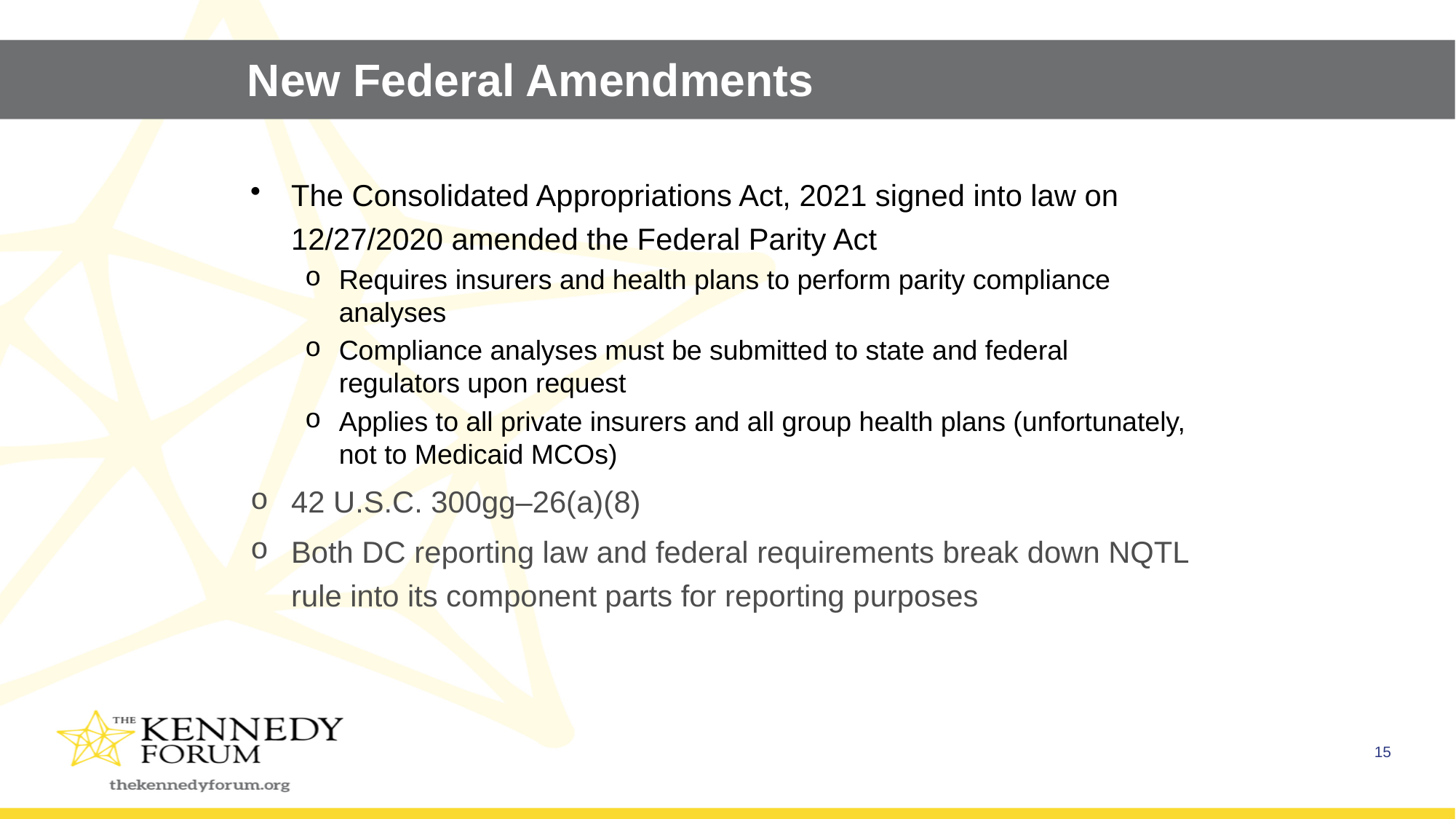

# New Federal Amendments
The Consolidated Appropriations Act, 2021 signed into law on 12/27/2020 amended the Federal Parity Act
Requires insurers and health plans to perform parity compliance analyses
Compliance analyses must be submitted to state and federal regulators upon request
Applies to all private insurers and all group health plans (unfortunately, not to Medicaid MCOs)
42 U.S.C. 300gg–26(a)(8)
Both DC reporting law and federal requirements break down NQTL rule into its component parts for reporting purposes